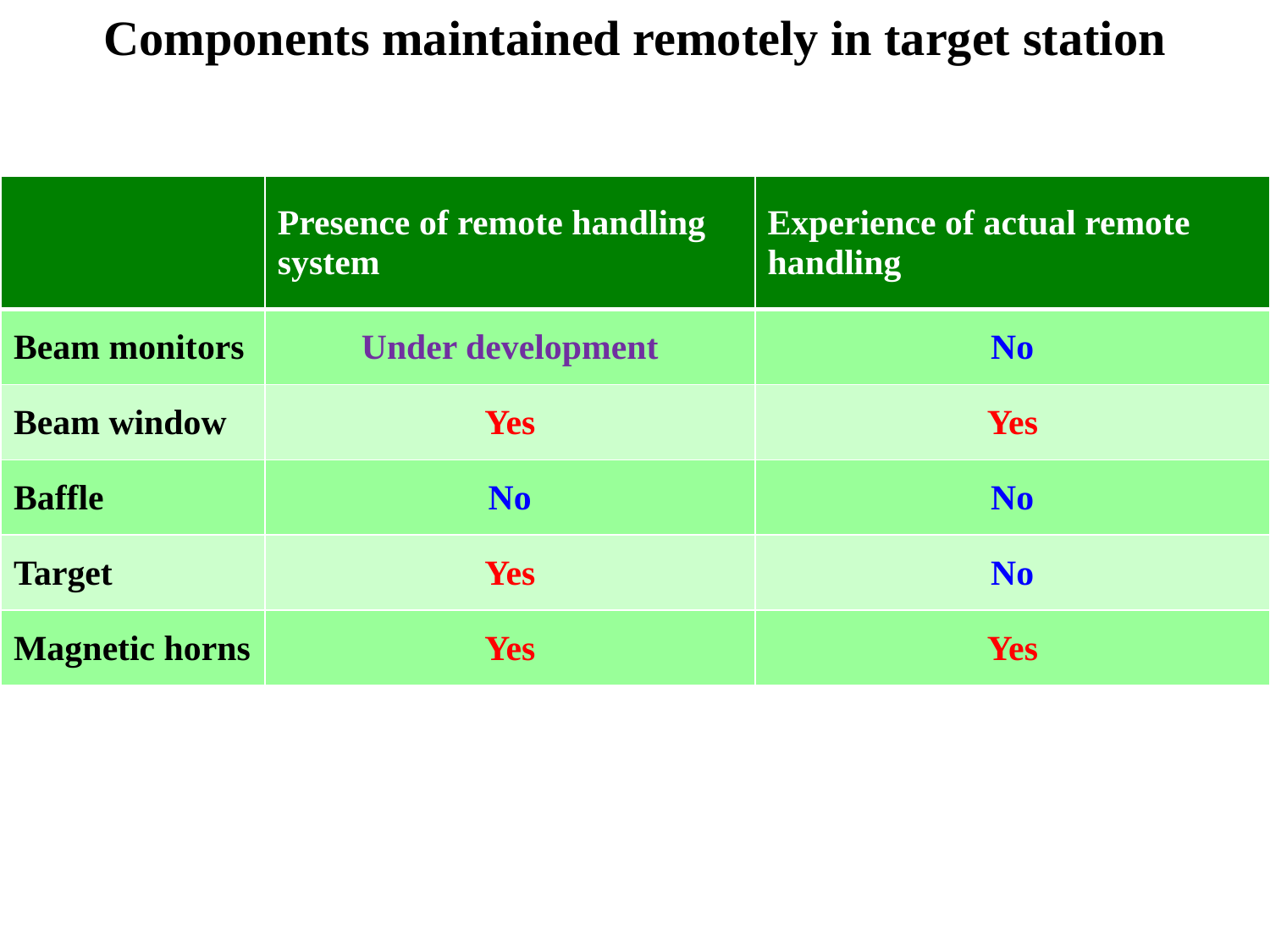

Components maintained remotely in target station
|  | Presence of remote handling system | Experience of actual remote handling |
| --- | --- | --- |
| Beam monitors | Under development | No |
| Beam window | Yes | Yes |
| Baffle | No | No |
| Target | Yes | No |
| Magnetic horns | Yes | Yes |